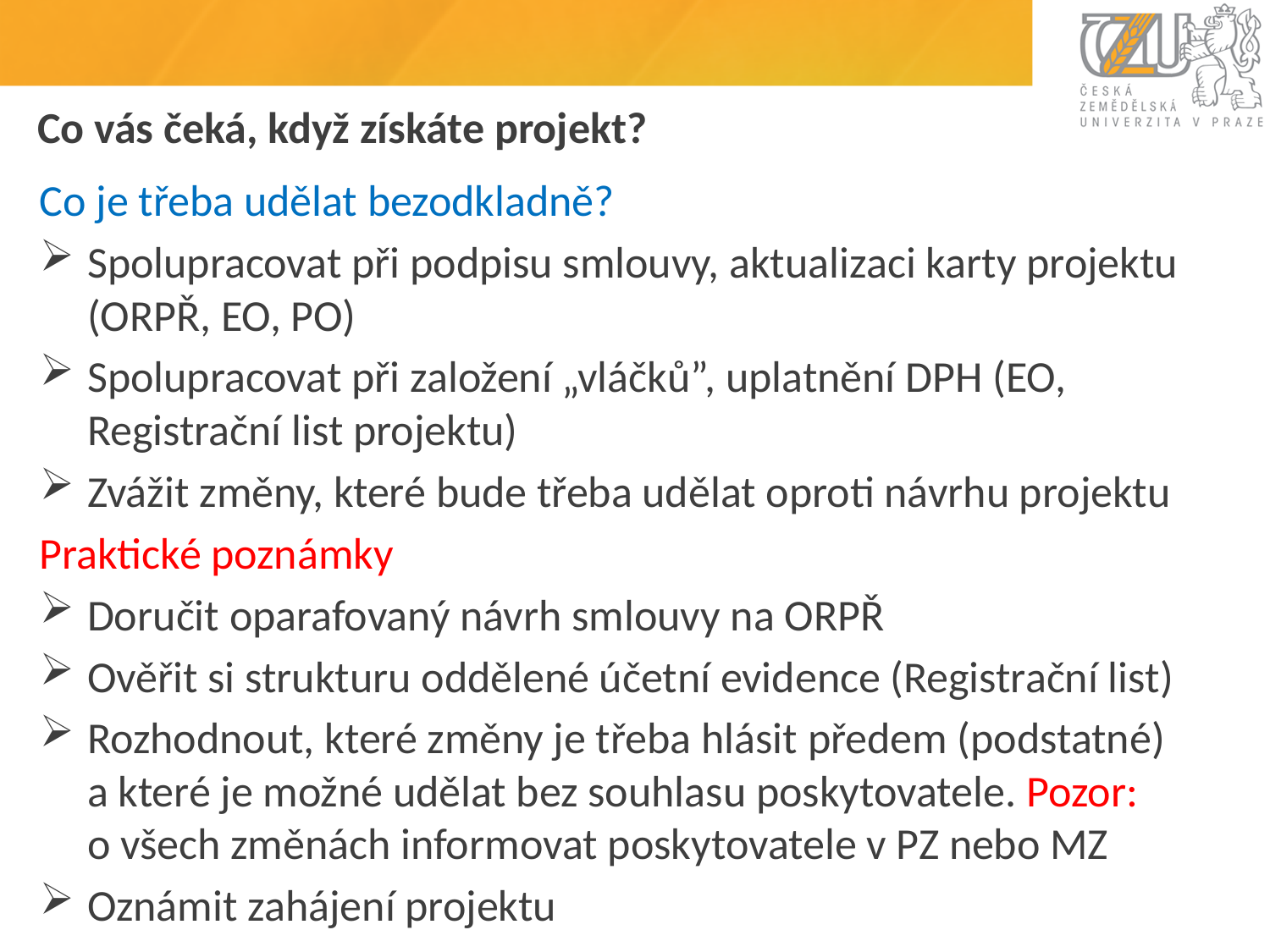

# Co vás čeká, když získáte projekt?
Co je třeba udělat bezodkladně?
Spolupracovat při podpisu smlouvy, aktualizaci karty projektu (ORPŘ, EO, PO)
Spolupracovat při založení „vláčků”, uplatnění DPH (EO, Registrační list projektu)
Zvážit změny, které bude třeba udělat oproti návrhu projektu
Praktické poznámky
Doručit oparafovaný návrh smlouvy na ORPŘ
Ověřit si strukturu oddělené účetní evidence (Registrační list)
Rozhodnout, které změny je třeba hlásit předem (podstatné)
a které je možné udělat bez souhlasu poskytovatele. Pozor:
o všech změnách informovat poskytovatele v PZ nebo MZ
Oznámit zahájení projektu